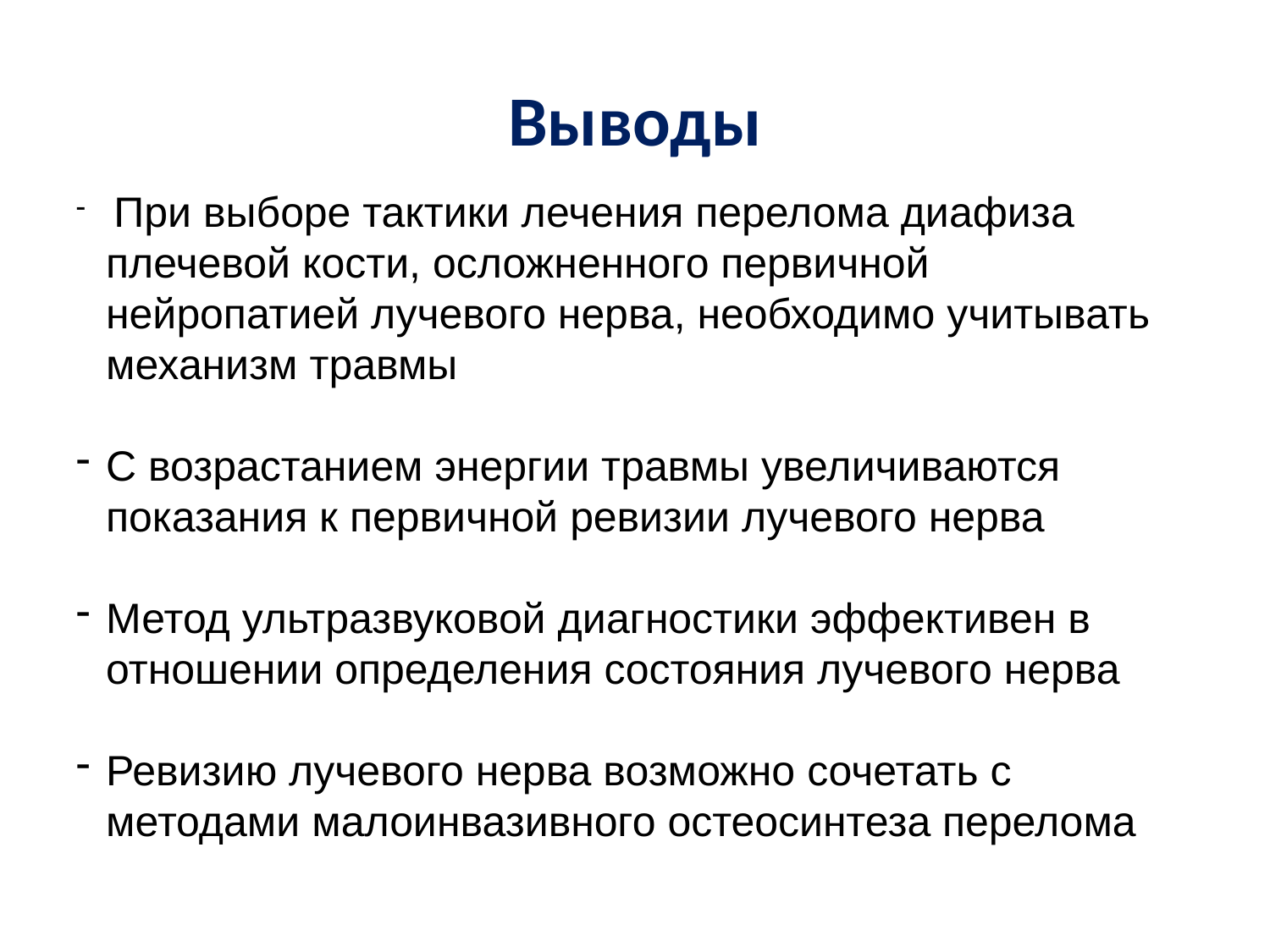

# Выводы
 При выборе тактики лечения перелома диафиза плечевой кости, осложненного первичной нейропатией лучевого нерва, необходимо учитывать механизм травмы

С возрастанием энергии травмы увеличиваются показания к первичной ревизии лучевого нерва

Метод ультразвуковой диагностики эффективен в отношении определения состояния лучевого нерва

Ревизию лучевого нерва возможно сочетать с методами малоинвазивного остеосинтеза перелома